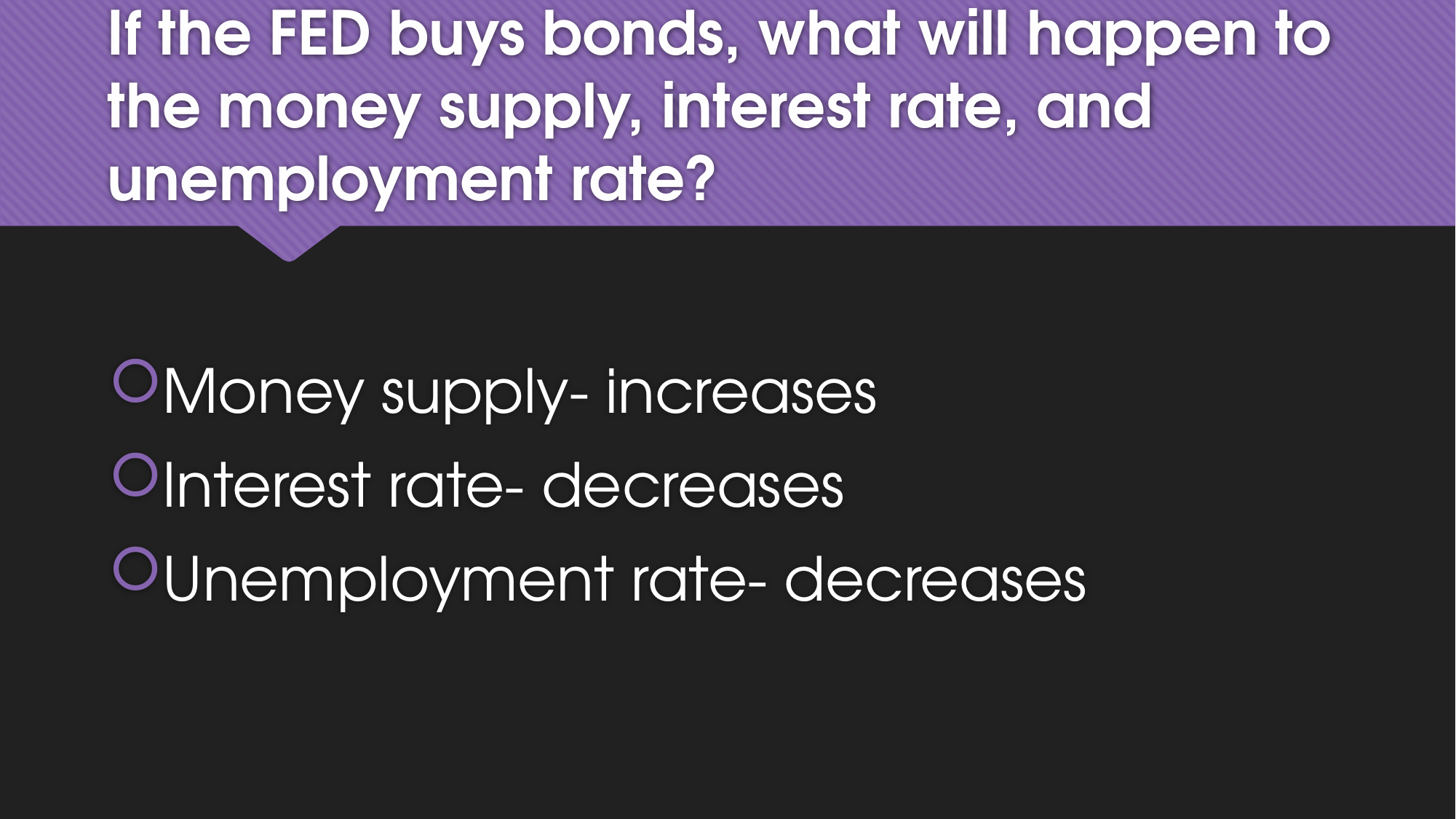

# If the FED buys bonds, what will happen to the money supply, interest rate, and unemployment rate?
Money supply- increases
Interest rate- decreases
Unemployment rate- decreases